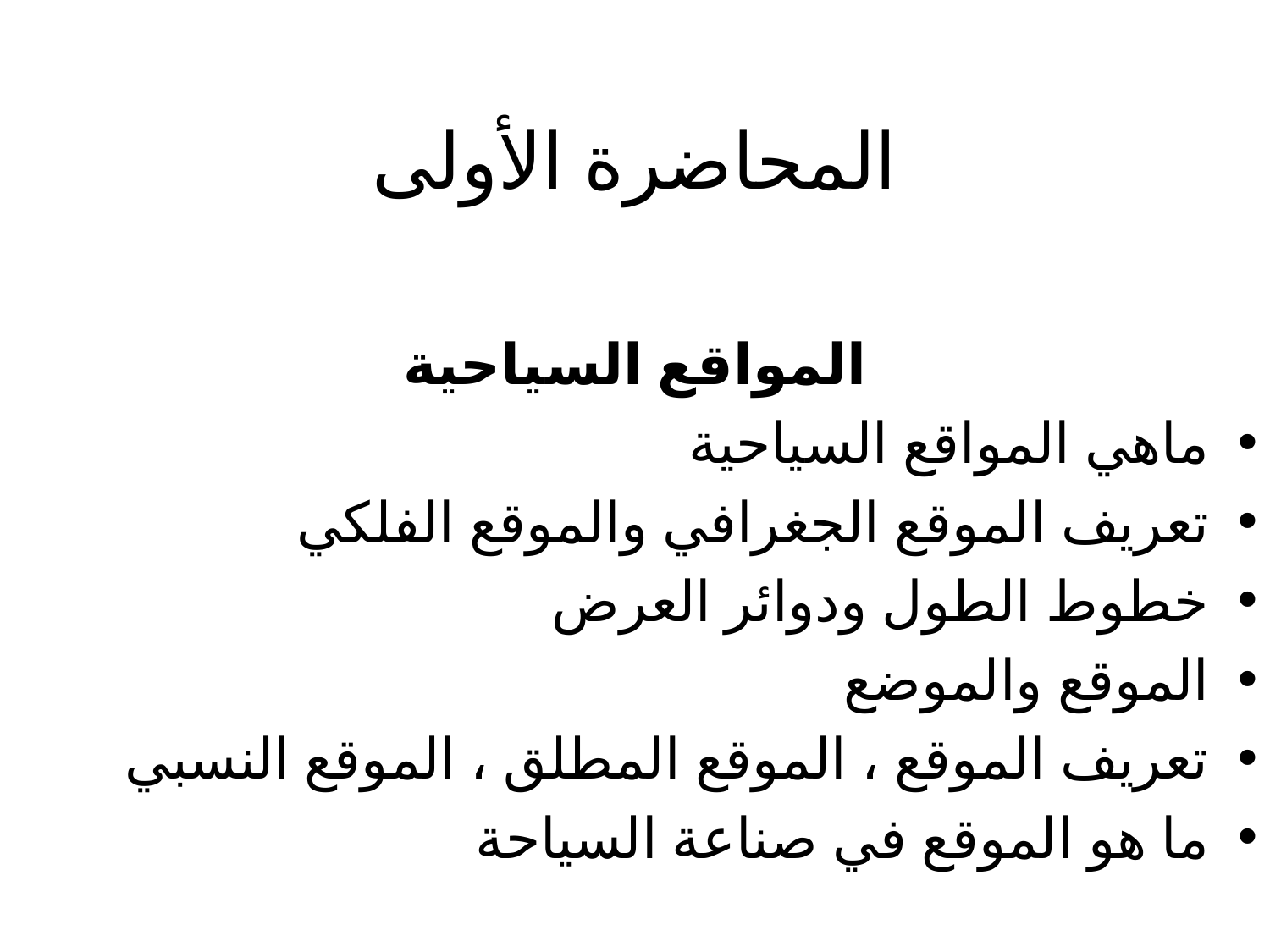

# المحاضرة الأولى
المواقع السياحية
ماهي المواقع السياحية
تعريف الموقع الجغرافي والموقع الفلكي
خطوط الطول ودوائر العرض
الموقع والموضع
تعريف الموقع ، الموقع المطلق ، الموقع النسبي
ما هو الموقع في صناعة السياحة